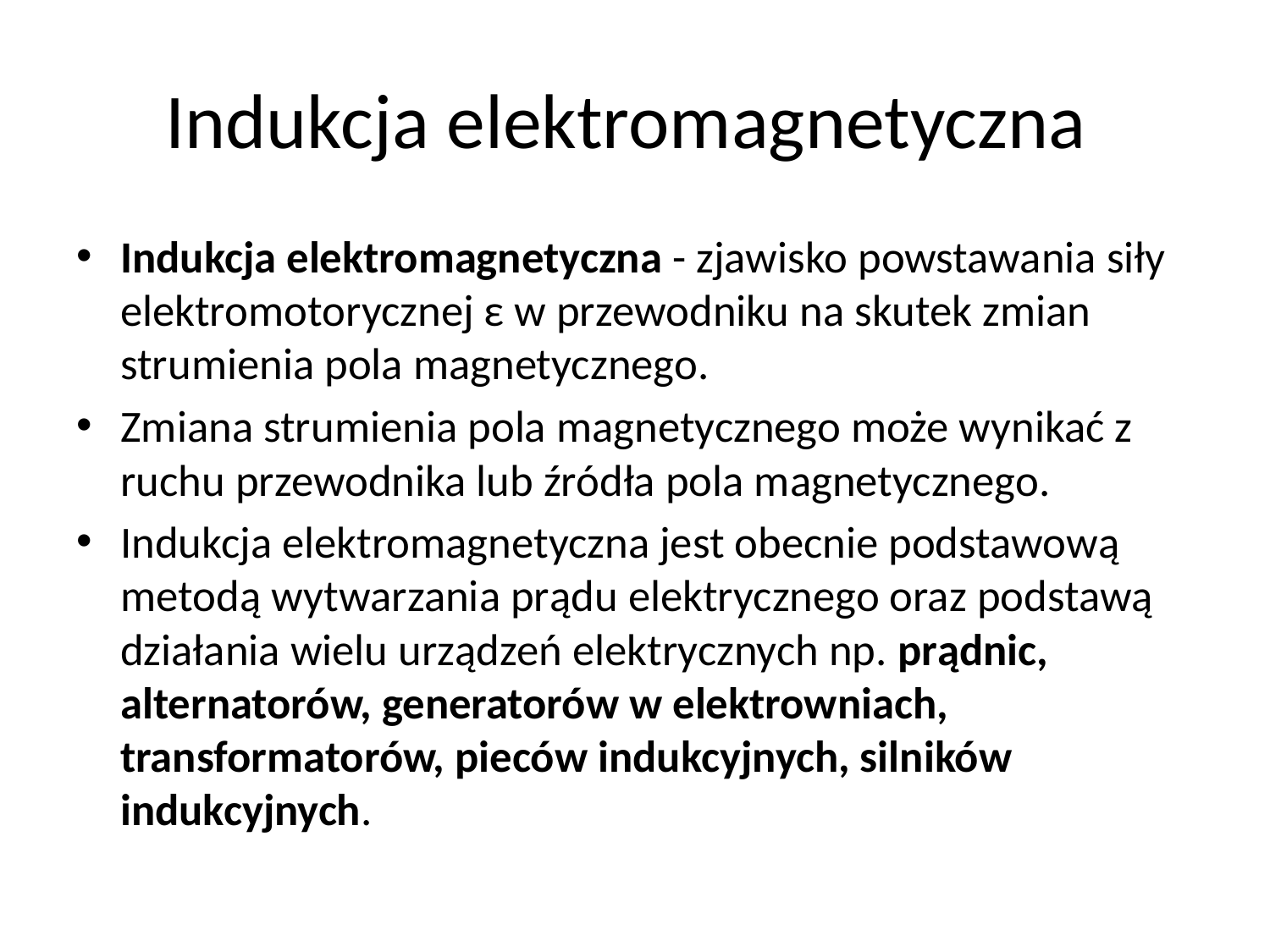

# Indukcja elektromagnetyczna
Indukcja elektromagnetyczna - zjawisko powstawania siły elektromotorycznej ε w przewodniku na skutek zmian strumienia pola magnetycznego.
Zmiana strumienia pola magnetycznego może wynikać z ruchu przewodnika lub źródła pola magnetycznego.
Indukcja elektromagnetyczna jest obecnie podstawową metodą wytwarzania prądu elektrycznego oraz podstawą działania wielu urządzeń elektrycznych np. prądnic, alternatorów, generatorów w elektrowniach, transformatorów, pieców indukcyjnych, silników indukcyjnych.